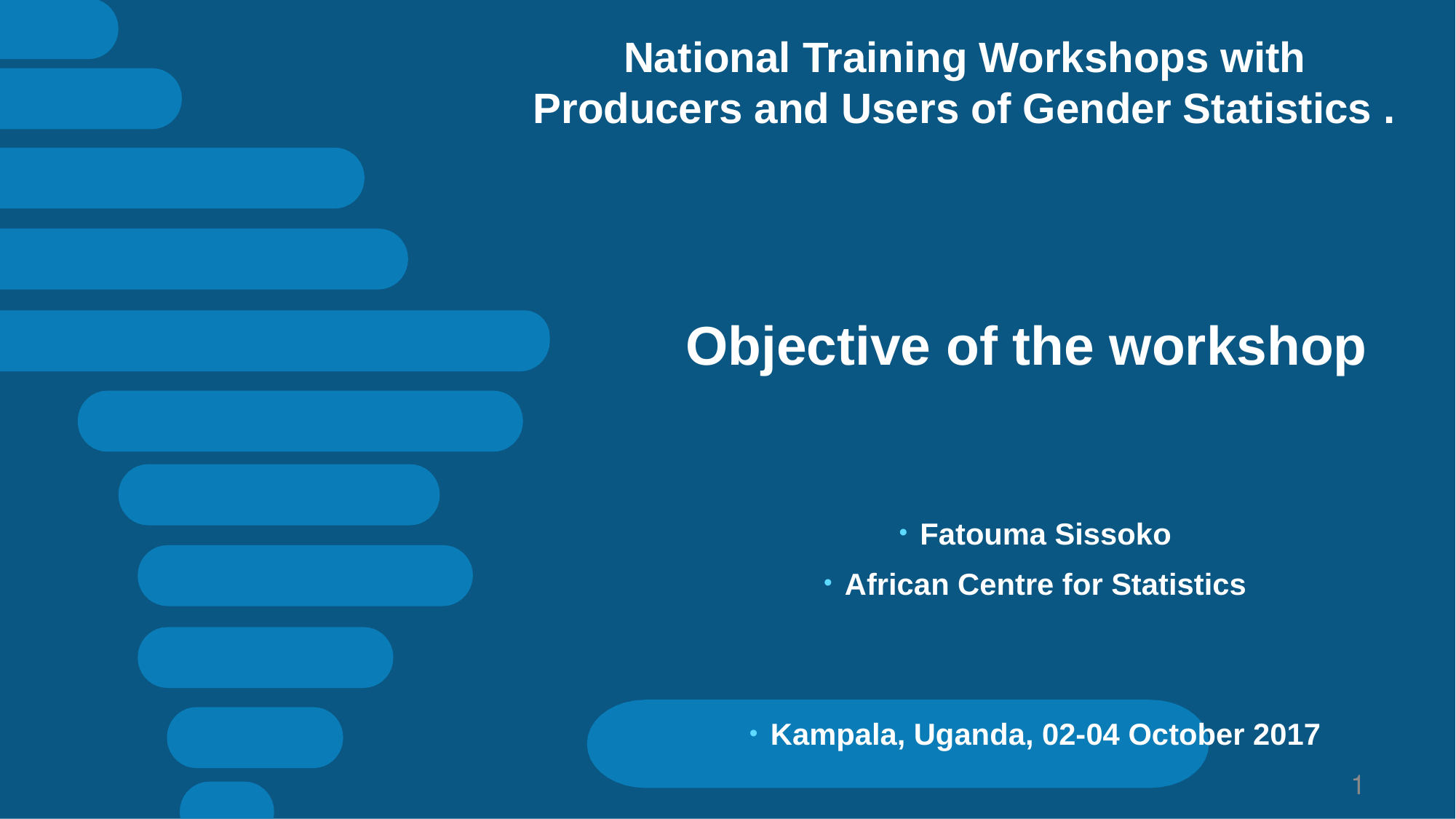

26-28

National Training Workshops with
Producers and Users of Gender Statistics .

Objective of the workshop

Fatouma Sissoko
African Centre for Statistics

Kampala, Uganda, 02-04 October 2017

1